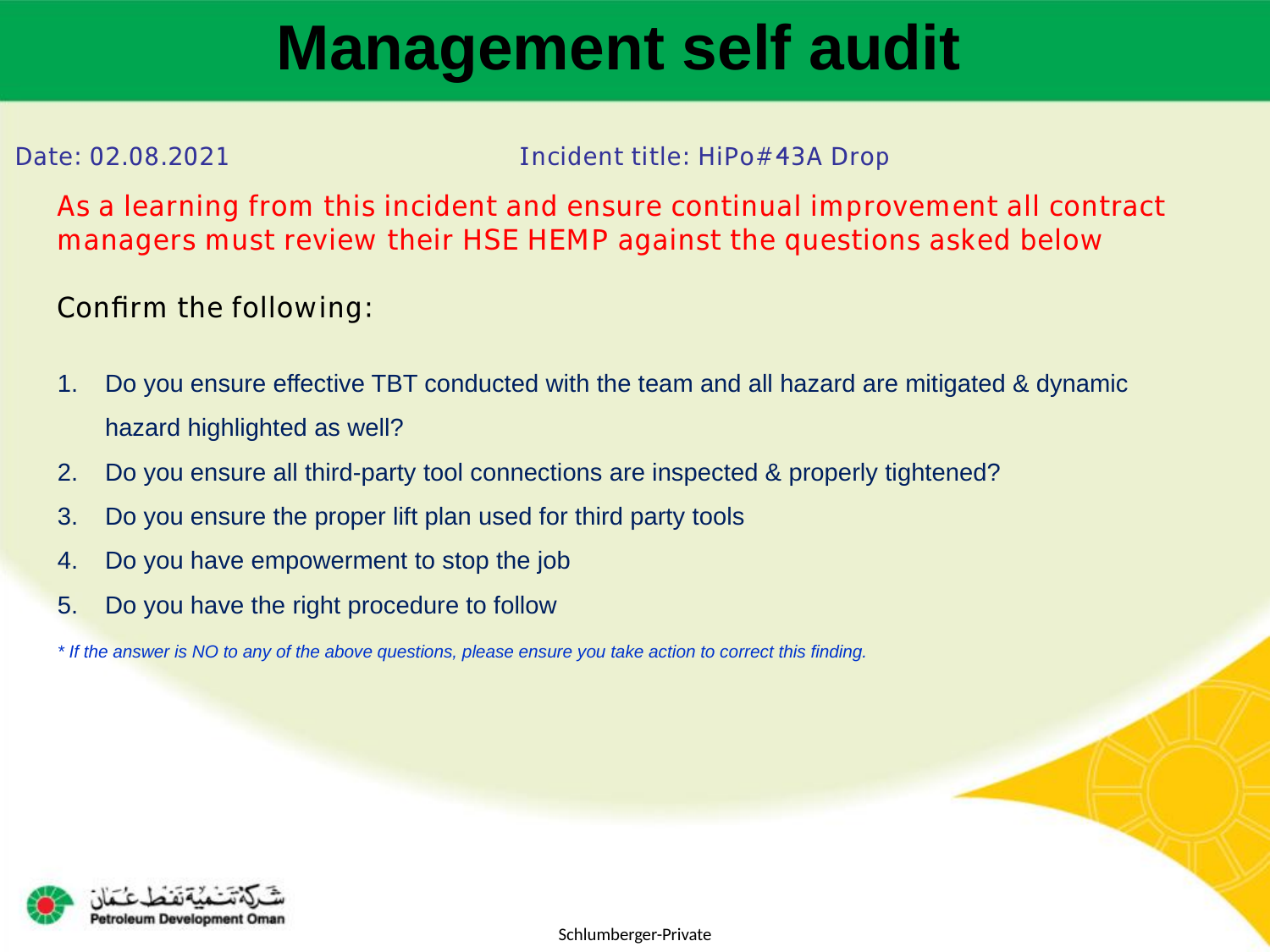

Management self audit

Date: 02.08.2021	          	               Incident title: HiPo#43A Drop

As a learning from this incident and ensure continual improvement all contract
managers must review their HSE HEMP against the questions asked below

Confirm the following:

Do you ensure effective TBT conducted with the team and all hazard are mitigated & dynamic hazard highlighted as well?
Do you ensure all third-party tool connections are inspected & properly tightened?
Do you ensure the proper lift plan used for third party tools
Do you have empowerment to stop the job
Do you have the right procedure to follow

* If the answer is NO to any of the above questions, please ensure you take action to correct this finding.